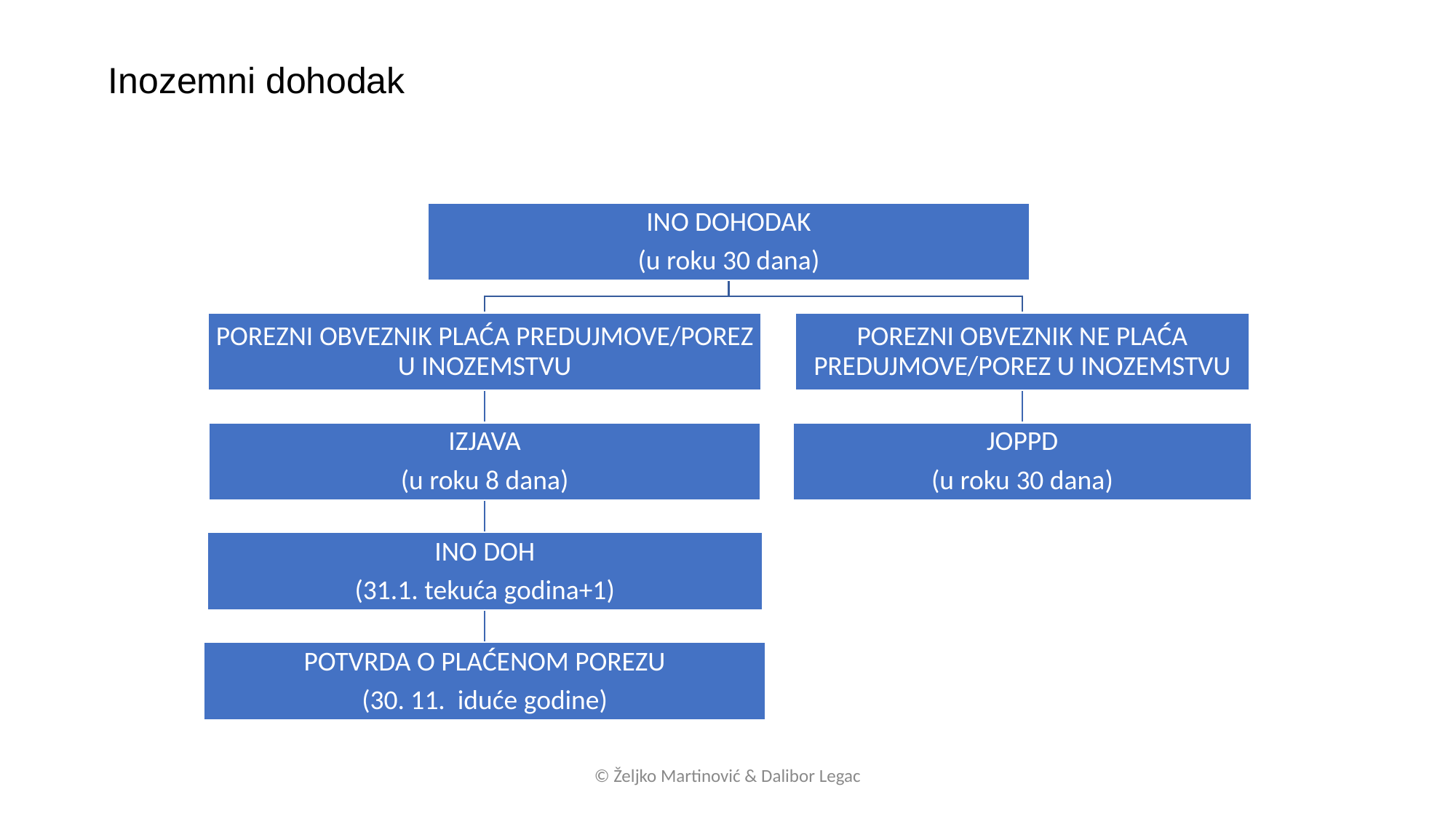

Inozemni dohodak
INO DOHODAK
(u roku 30 dana)
POREZNI OBVEZNIK PLAĆA PREDUJMOVE/POREZ U INOZEMSTVU
IZJAVA
(u roku 8 dana)
INO DOH
(31.1. tekuća godina+1)
POTVRDA O PLAĆENOM POREZU
(30. 11.  iduće godine)
POREZNI OBVEZNIK NE PLAĆA PREDUJMOVE/POREZ U INOZEMSTVU
JOPPD
(u roku 30 dana)
© Željko Martinović & Dalibor Legac